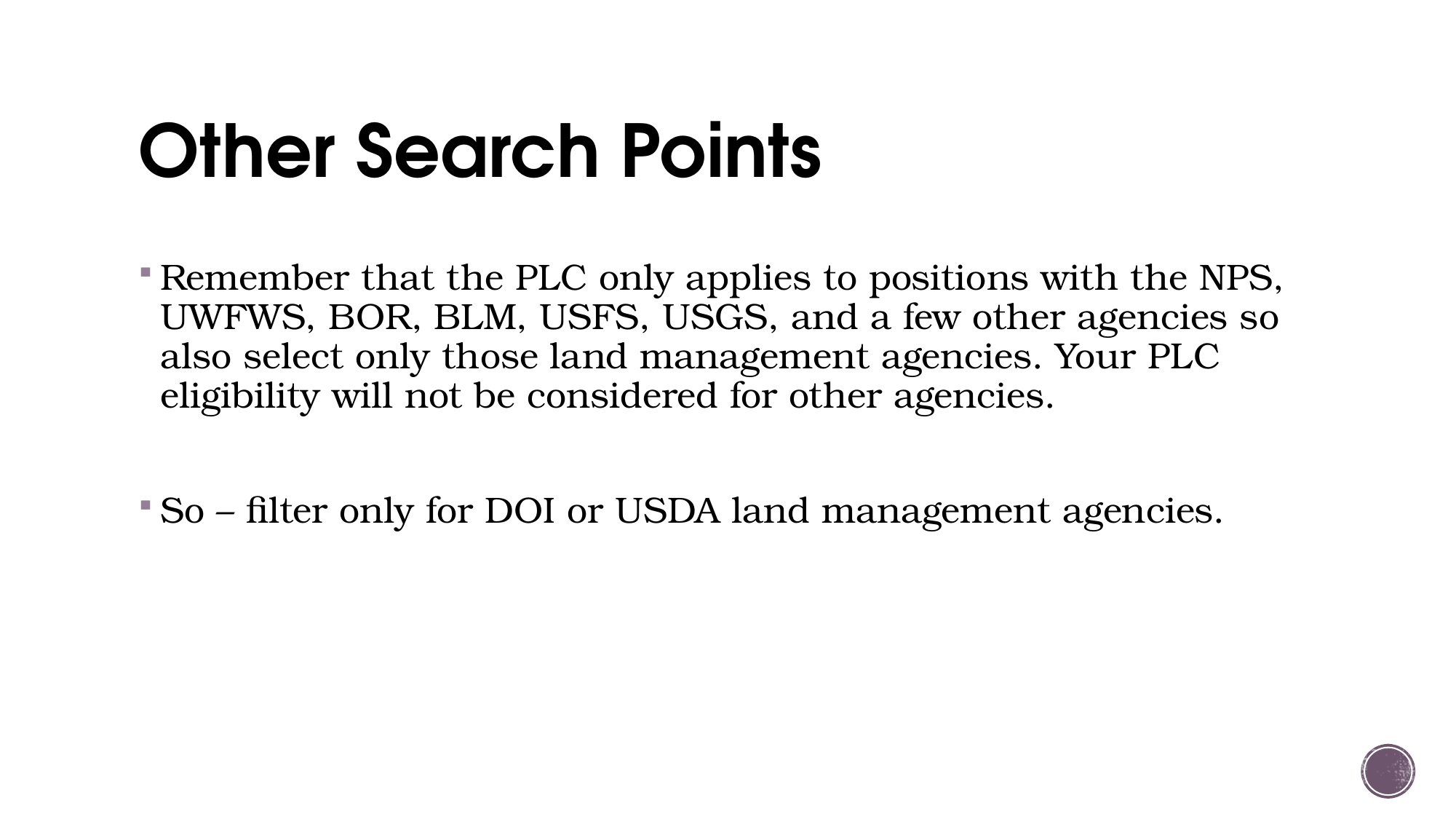

# Other Search Points
Remember that the PLC only applies to positions with the NPS, UWFWS, BOR, BLM, USFS, USGS, and a few other agencies so also select only those land management agencies. Your PLC eligibility will not be considered for other agencies.

So – filter only for DOI or USDA land management agencies.